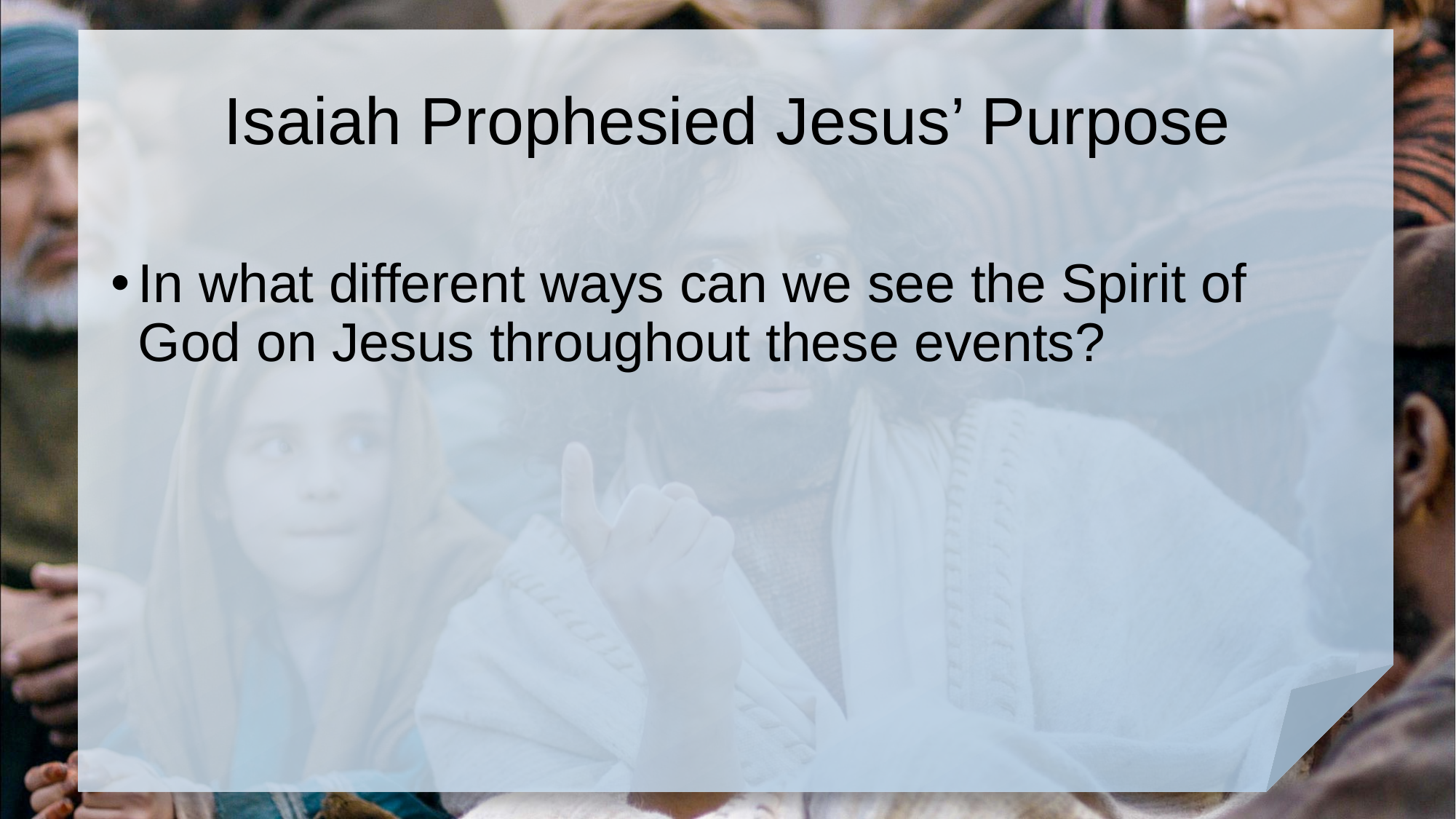

# Isaiah Prophesied Jesus’ Purpose
In what different ways can we see the Spirit of God on Jesus throughout these events?